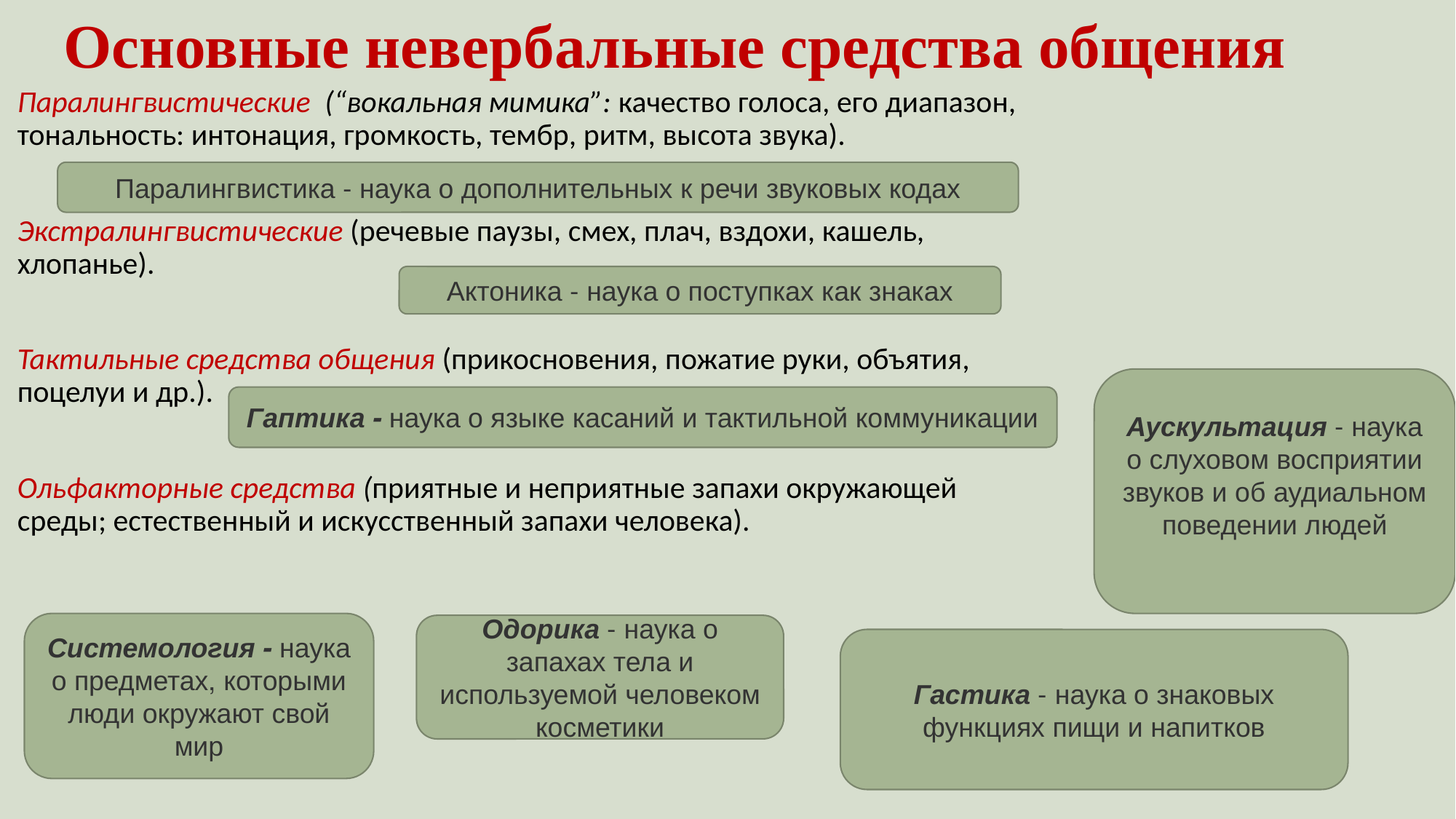

# Основные невербальные средства общения
Паралингвистические  (“вокальная мимика”: качество голоса, его диапазон, тональность: интонация, громкость, тембр, ритм, высота звука).

Экстралингвистические (речевые паузы, смех, плач, вздохи, кашель, хлопанье).

Тактильные средства общения (прикосновения, пожатие руки, объятия, поцелуи и др.).

Ольфакторные средства (приятные и неприятные запахи окружающей среды; естественный и искусственный запахи человека).
Паралингвистика - наука о дополнительных к речи звуковых кодах
Актоника - наука о поступках как знаках
Аускультация - наука о слуховом восприятии звуков и об аудиальном поведении людей

Гаптика - наука о языке касаний и тактильной коммуникации
Системология - наука о предметах, которыми люди окружают свой мир
Одорика - наука о запахах тела и используемой человеком косметики
Гастика - наука о знаковых функциях пищи и напитков